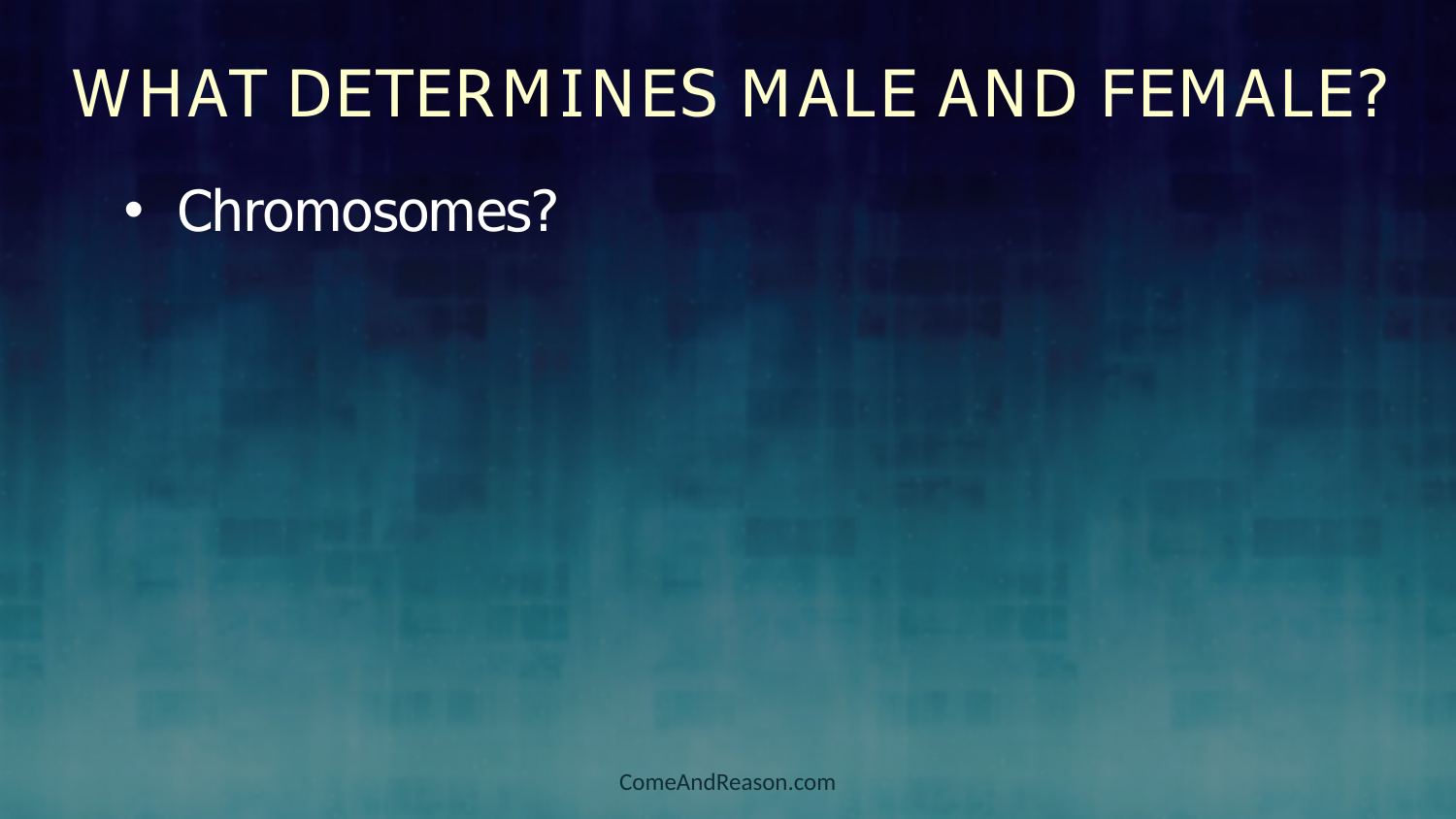

What Determines Male and Female?
Chromosomes?
ComeAndReason.com